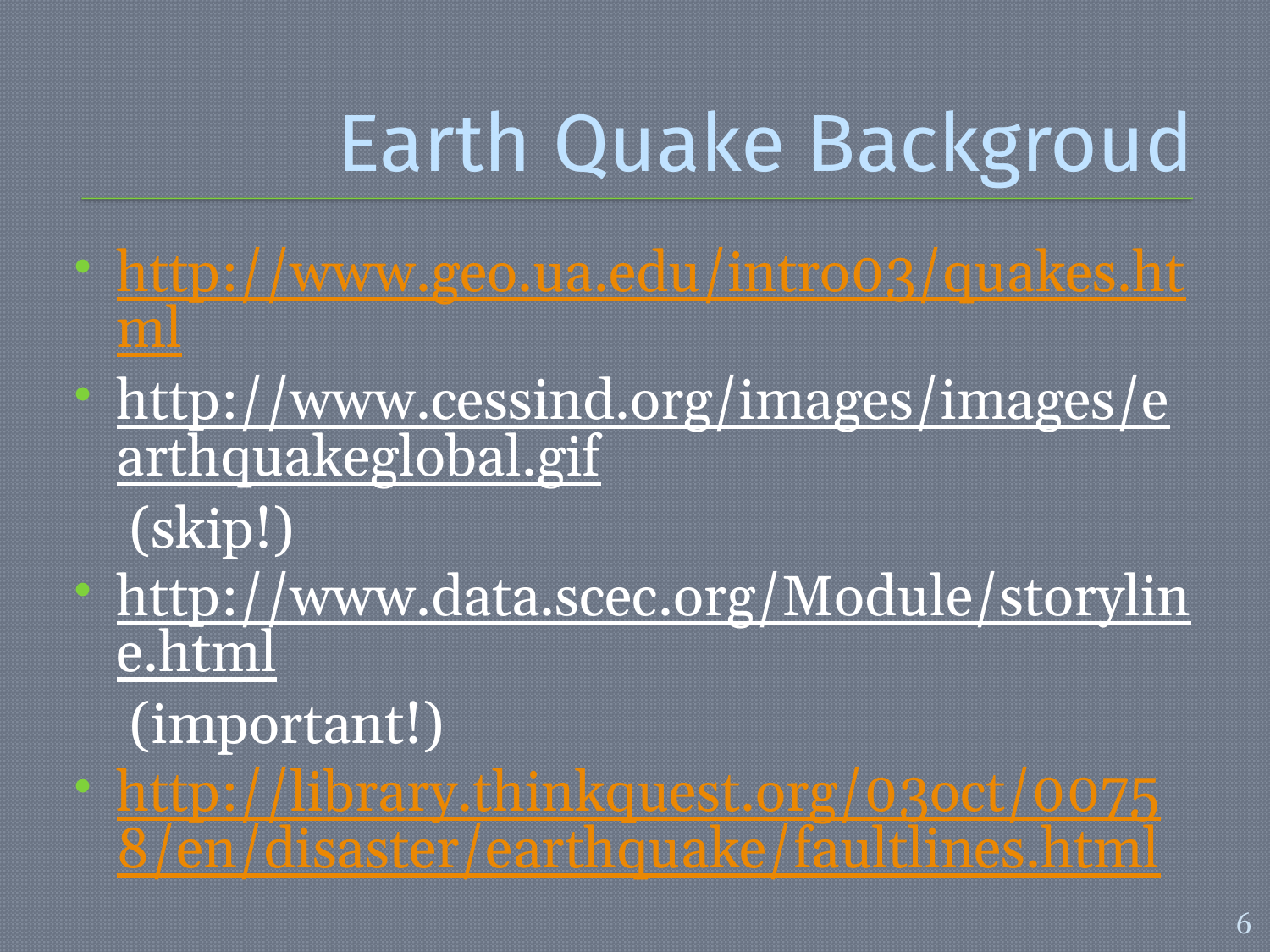

# Earth Quake Backgroud
http://www.geo.ua.edu/intro03/quakes.html
http://www.cessind.org/images/images/earthquakeglobal.gif (skip!)
http://www.data.scec.org/Module/storyline.html (important!)
http://library.thinkquest.org/03oct/00758/en/disaster/earthquake/faultlines.html
6